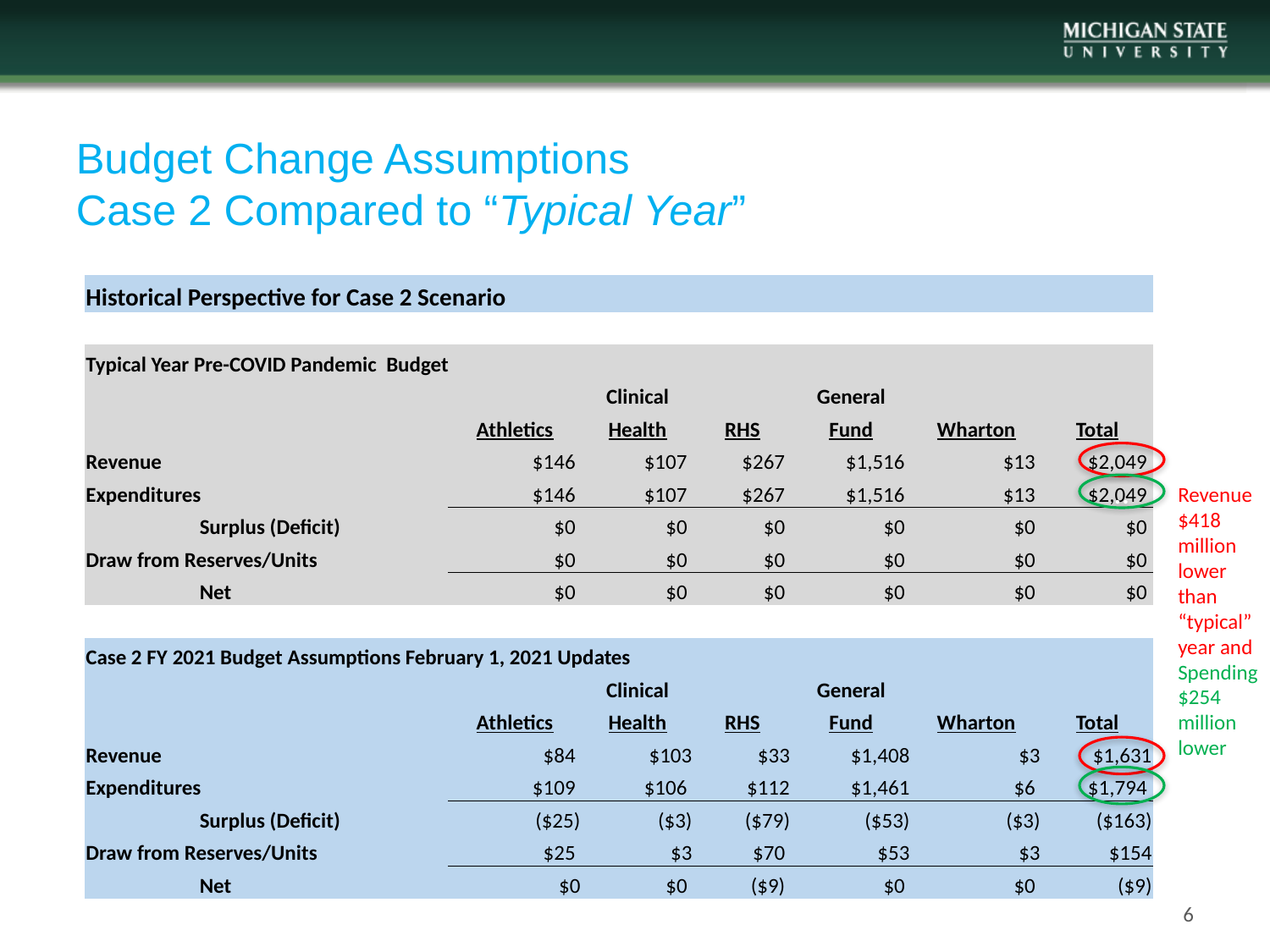

# Budget Change Assumptions Case 2 Compared to “Typical Year”
| Historical Perspective for Case 2 Scenario |  |  |  |  |  |  |  |  |
| --- | --- | --- | --- | --- | --- | --- | --- | --- |
|  |  |  |  |  |  |  |  |  |
| Typical Year Pre-COVID Pandemic Budget |  |  |  |  |  |  |  |  |
|  |  |  |  | Clinical |  | General |  |  |
|  |  |  | Athletics | Health | RHS | Fund | Wharton | Total |
| Revenue |  |  | $146 | $107 | $267 | $1,516 | $13 | $2,049 |
| Expenditures |  |  | $146 | $107 | $267 | $1,516 | $13 | $2,049 |
|  | Surplus (Deficit) |  | $0 | $0 | $0 | $0 | $0 | $0 |
| Draw from Reserves/Units |  |  | $0 | $0 | $0 | $0 | $0 | $0 |
|  | Net |  | $0 | $0 | $0 | $0 | $0 | $0 |
|  |  |  |  |  |  |  |  |  |
| Case 2 FY 2021 Budget Assumptions February 1, 2021 Updates |  |  |  |  |  |  |  |  |
|  |  |  |  | Clinical |  | General |  |  |
|  |  |  | Athletics | Health | RHS | Fund | Wharton | Total |
| Revenue |  |  | $84 | $103 | $33 | $1,408 | $3 | $1,631 |
| Expenditures |  |  | $109 | $106 | $112 | $1,461 | $6 | $1,794 |
|  | Surplus (Deficit) |  | ($25) | ($3) | ($79) | ($53) | ($3) | ($163) |
| Draw from Reserves/Units |  |  | $25 | $3 | $70 | $53 | $3 | $154 |
|  | Net |  | $0 | $0 | ($9) | $0 | $0 | ($9) |

..
Revenue $418 million lower than “typical” year and Spending $254 million lower

6